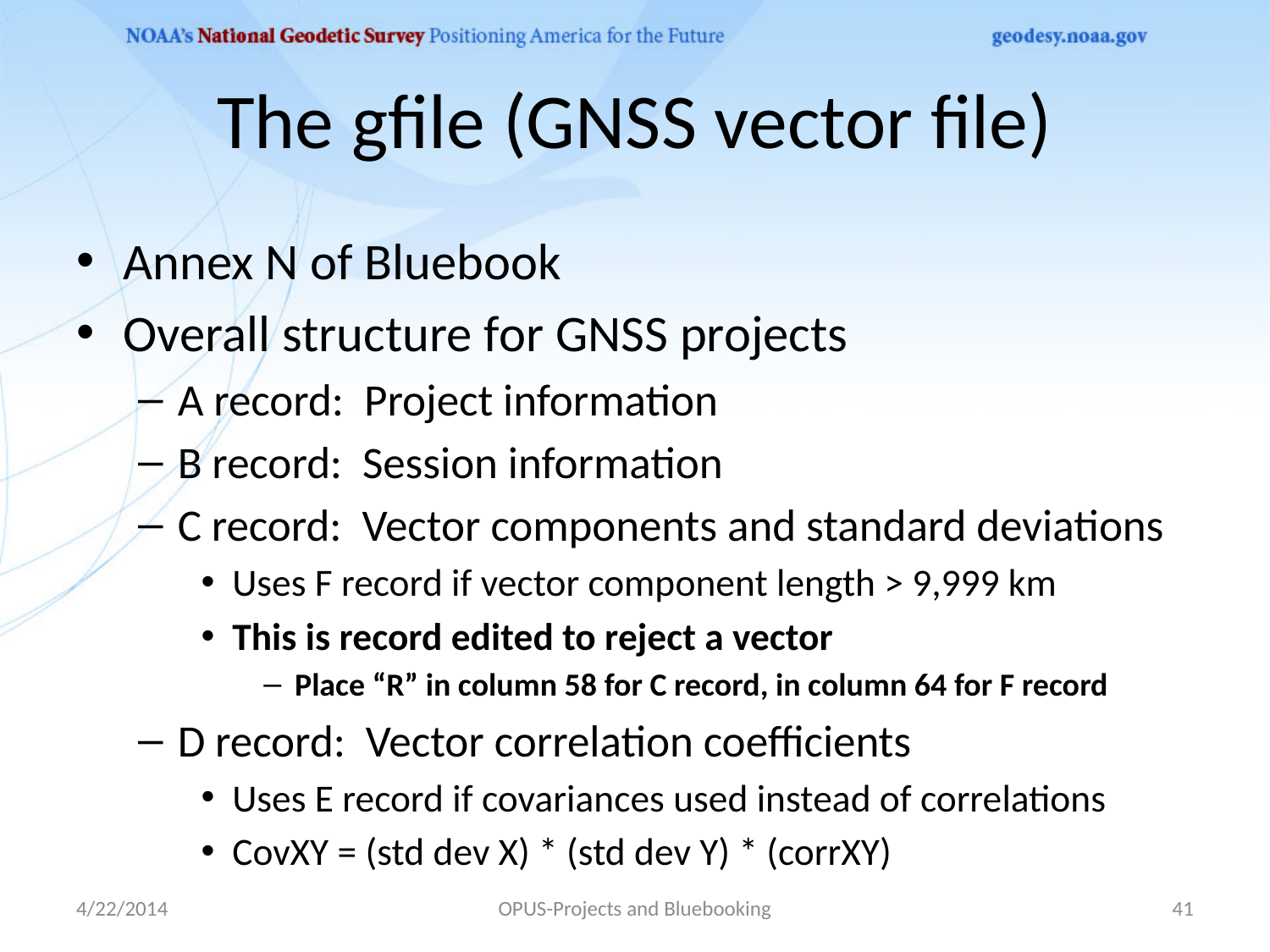

# The gfile (GNSS vector file)
Annex N of Bluebook
Overall structure for GNSS projects
A record:  Project information
B record:  Session information
C record:  Vector components and standard deviations
Uses F record if vector component length > 9,999 km
This is record edited to reject a vector
Place “R” in column 58 for C record, in column 64 for F record
D record:  Vector correlation coefficients
Uses E record if covariances used instead of correlations
CovXY = (std dev X) * (std dev Y) * (corrXY)

4/22/2014
OPUS-Projects and Bluebooking
41